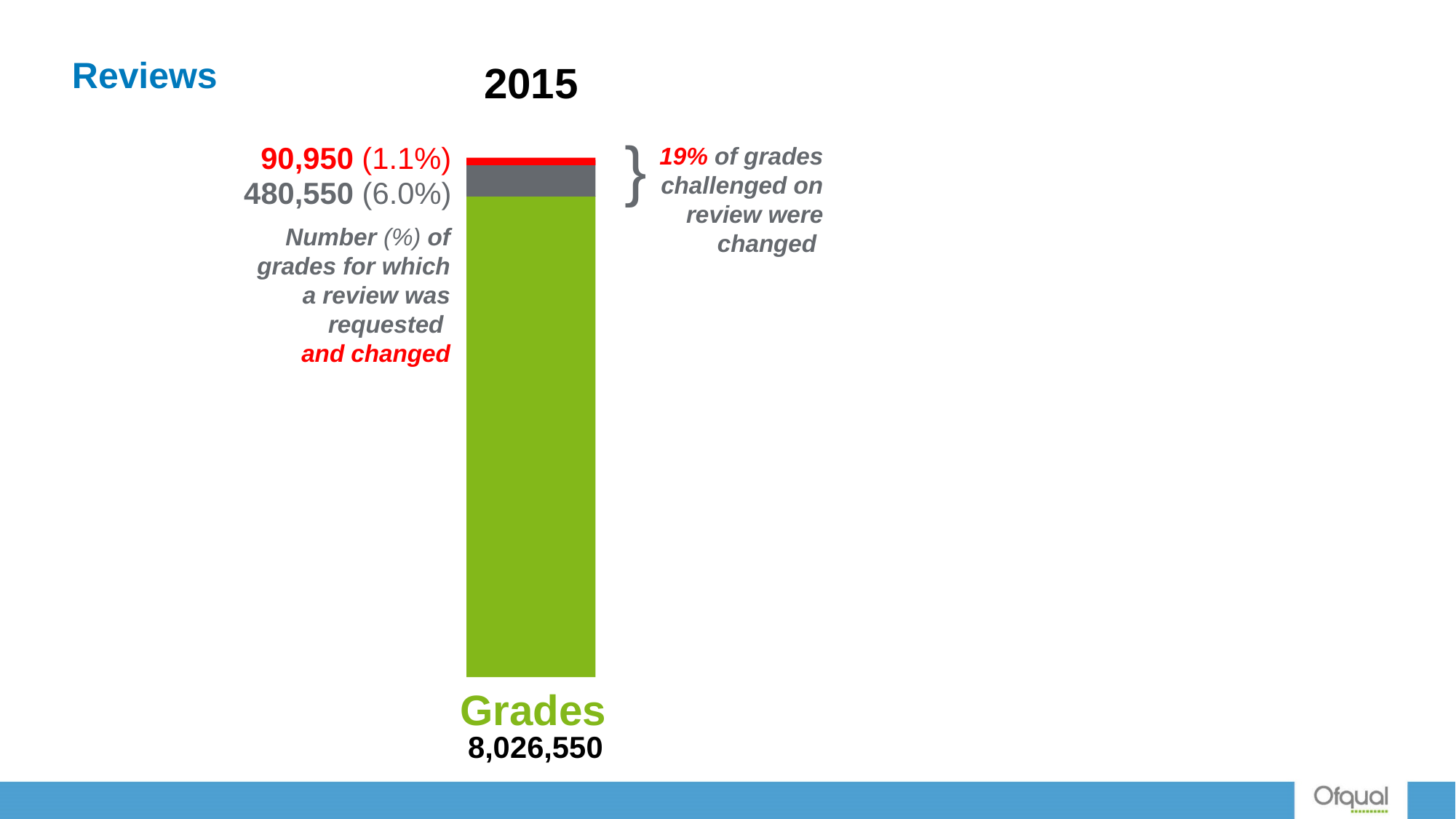

Reviews
2015
}
  90,950 (1.1%)
19% of grades challenged on review were changed

480,550 (6.0%)

Number (%) of grades for which a review was requested
and changed
Grades
8,026,550